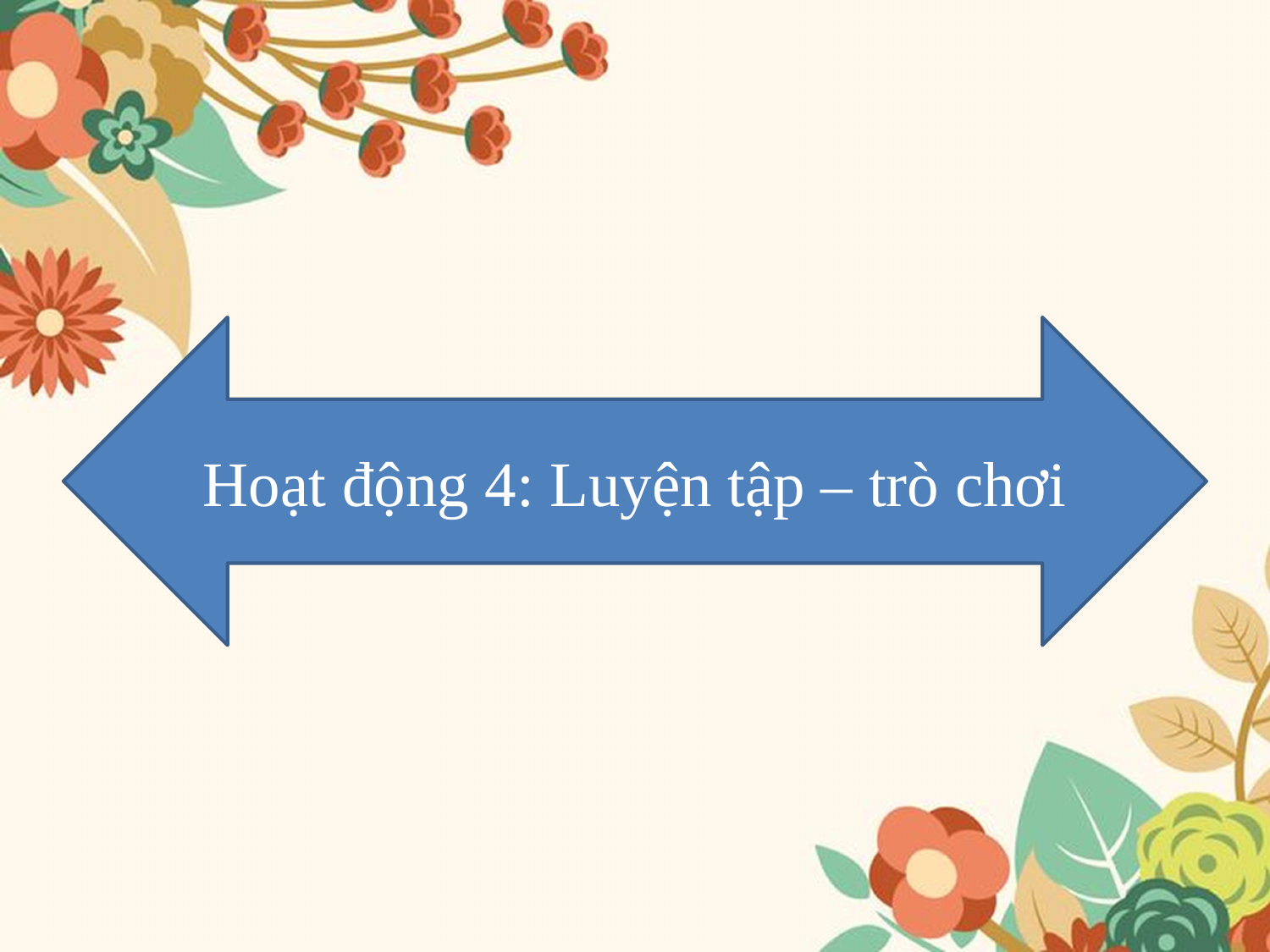

Hoạt động 4: Luyện tập – trò chơi